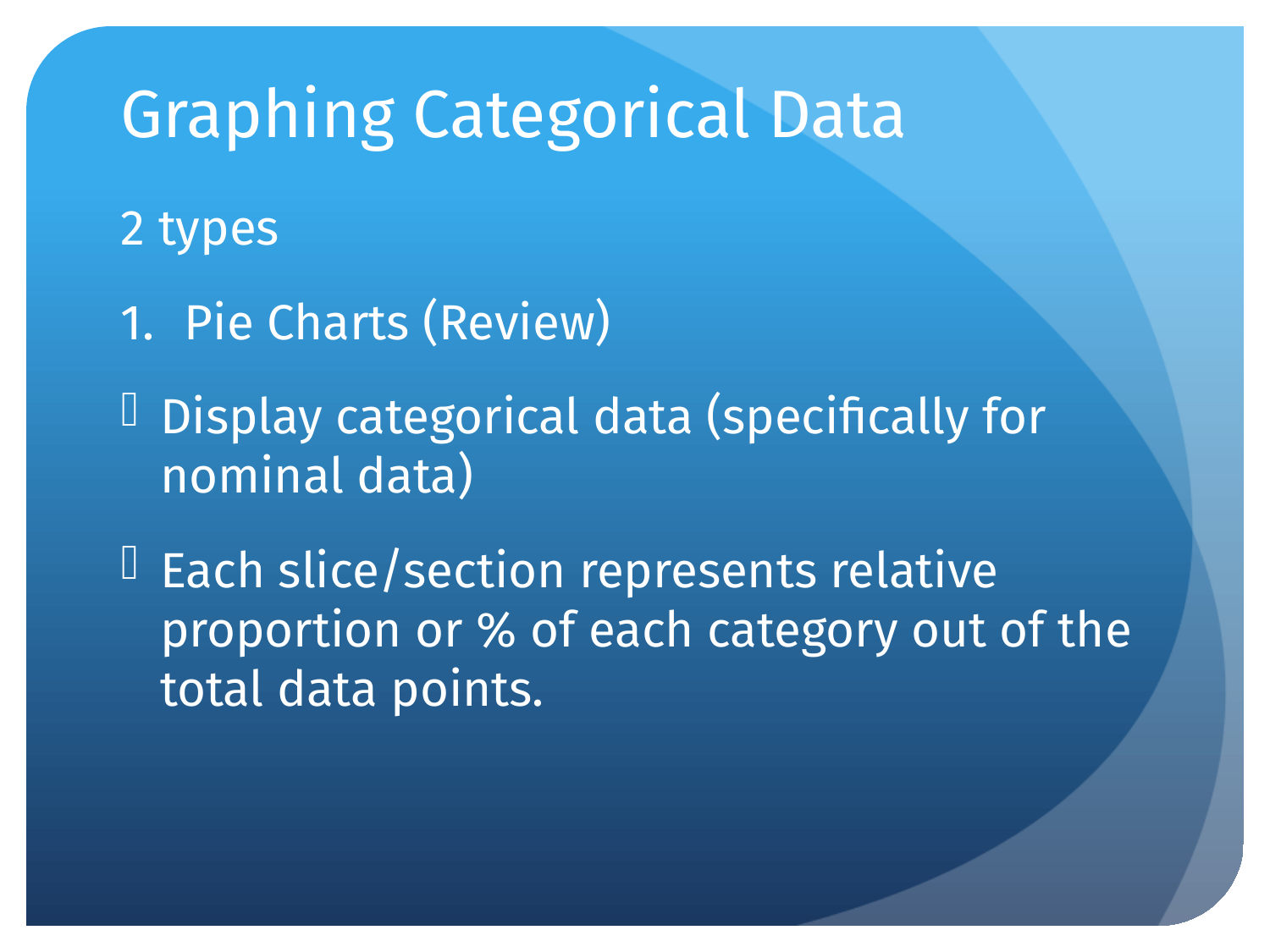

# Graphing Categorical Data
2 types
Pie Charts (Review)
Display categorical data (specifically for nominal data)
Each slice/section represents relative proportion or % of each category out of the total data points.